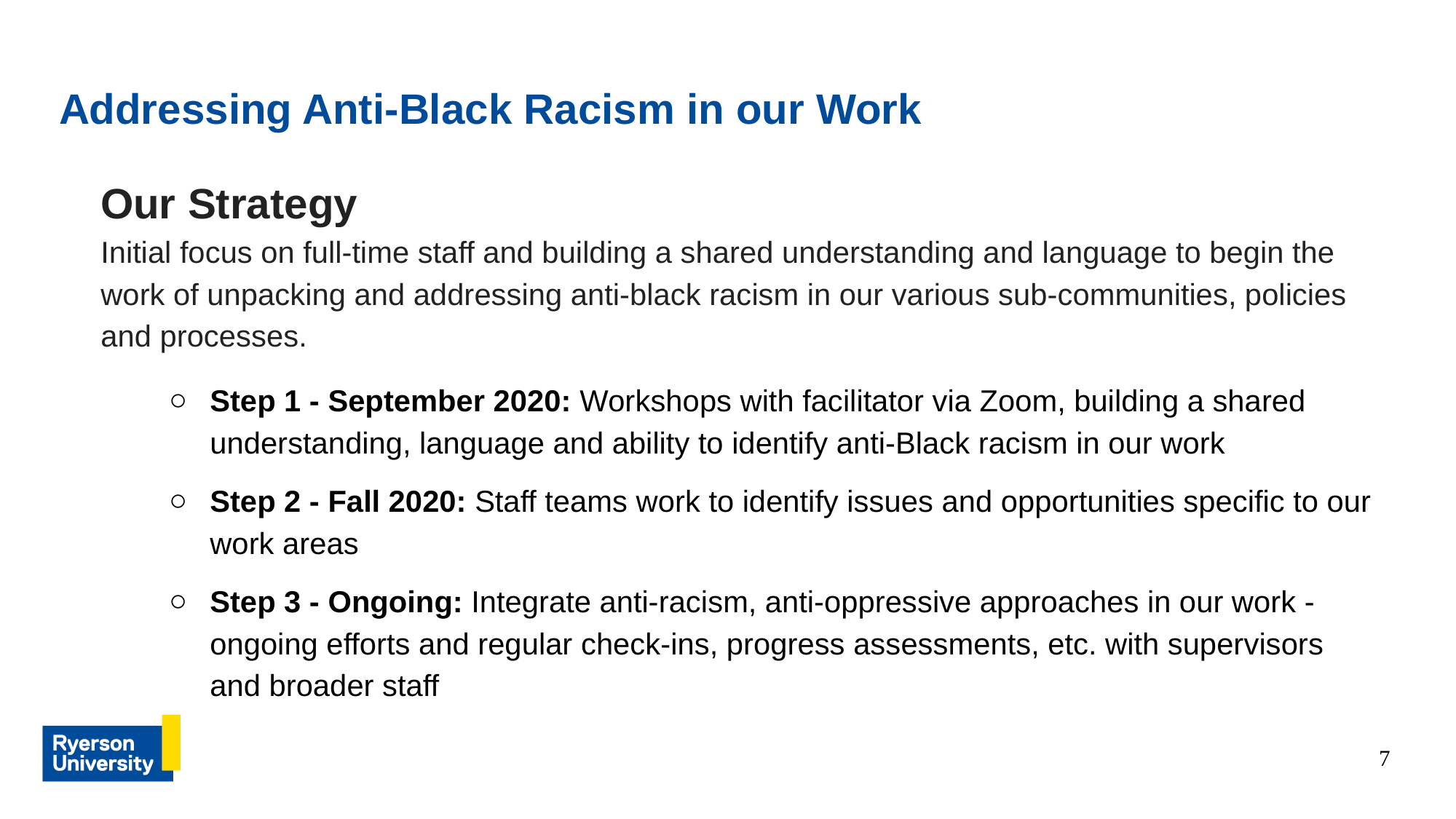

# Addressing Anti-Black Racism in our Work
Our Strategy
Initial focus on full-time staff and building a shared understanding and language to begin the work of unpacking and addressing anti-black racism in our various sub-communities, policies and processes.

Step 1 - September 2020: Workshops with facilitator via Zoom, building a shared understanding, language and ability to identify anti-Black racism in our work
Step 2 - Fall 2020: Staff teams work to identify issues and opportunities specific to our work areas
Step 3 - Ongoing: Integrate anti-racism, anti-oppressive approaches in our work - ongoing efforts and regular check-ins, progress assessments, etc. with supervisors and broader staff
7